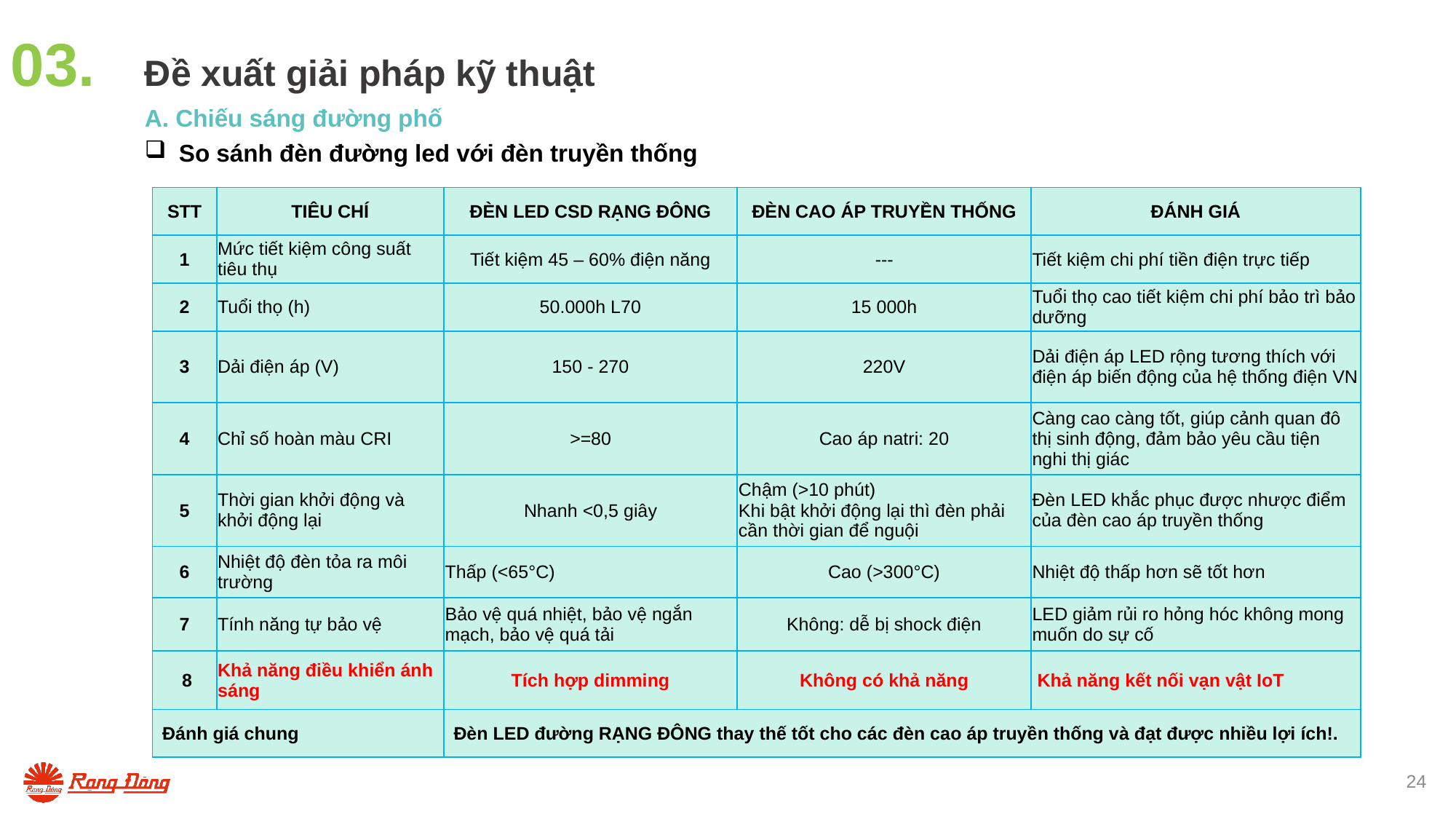

03.
Đề xuất giải pháp kỹ thuật
A. Chiếu sáng đường phố
So sánh đèn đường led với đèn truyền thống
| STT | TIÊU CHÍ | ĐÈN LED CSD RẠNG ĐÔNG | ĐÈN CAO ÁP TRUYỀN THỐNG | ĐÁNH GIÁ |
| --- | --- | --- | --- | --- |
| 1 | Mức tiết kiệm công suất tiêu thụ | Tiết kiệm 45 – 60% điện năng | --- | Tiết kiệm chi phí tiền điện trực tiếp |
| 2 | Tuổi thọ (h) | 50.000h L70 | 15 000h | Tuổi thọ cao tiết kiệm chi phí bảo trì bảo dưỡng |
| 3 | Dải điện áp (V) | 150 - 270 | 220V | Dải điện áp LED rộng tương thích với điện áp biến động của hệ thống điện VN |
| 4 | Chỉ số hoàn màu CRI | >=80 | Cao áp natri: 20 | Càng cao càng tốt, giúp cảnh quan đô thị sinh động, đảm bảo yêu cầu tiện nghi thị giác |
| 5 | Thời gian khởi động và khởi động lại | Nhanh <0,5 giây | Chậm (>10 phút) Khi bật khởi động lại thì đèn phải cần thời gian để nguội | Đèn LED khắc phục được nhược điểm của đèn cao áp truyền thống |
| 6 | Nhiệt độ đèn tỏa ra môi trường | Thấp (<65°C) | Cao (>300°C) | Nhiệt độ thấp hơn sẽ tốt hơn |
| 7 | Tính năng tự bảo vệ | Bảo vệ quá nhiệt, bảo vệ ngắn mạch, bảo vệ quá tải | Không: dễ bị shock điện | LED giảm rủi ro hỏng hóc không mong muốn do sự cố |
| 8 | Khả năng điều khiển ánh sáng | Tích hợp dimming | Không có khả năng | Khả năng kết nối vạn vật IoT |
| Đánh giá chung |  | Đèn LED đường RẠNG ĐÔNG thay thế tốt cho các đèn cao áp truyền thống và đạt được nhiều lợi ích!. |  |  |
24